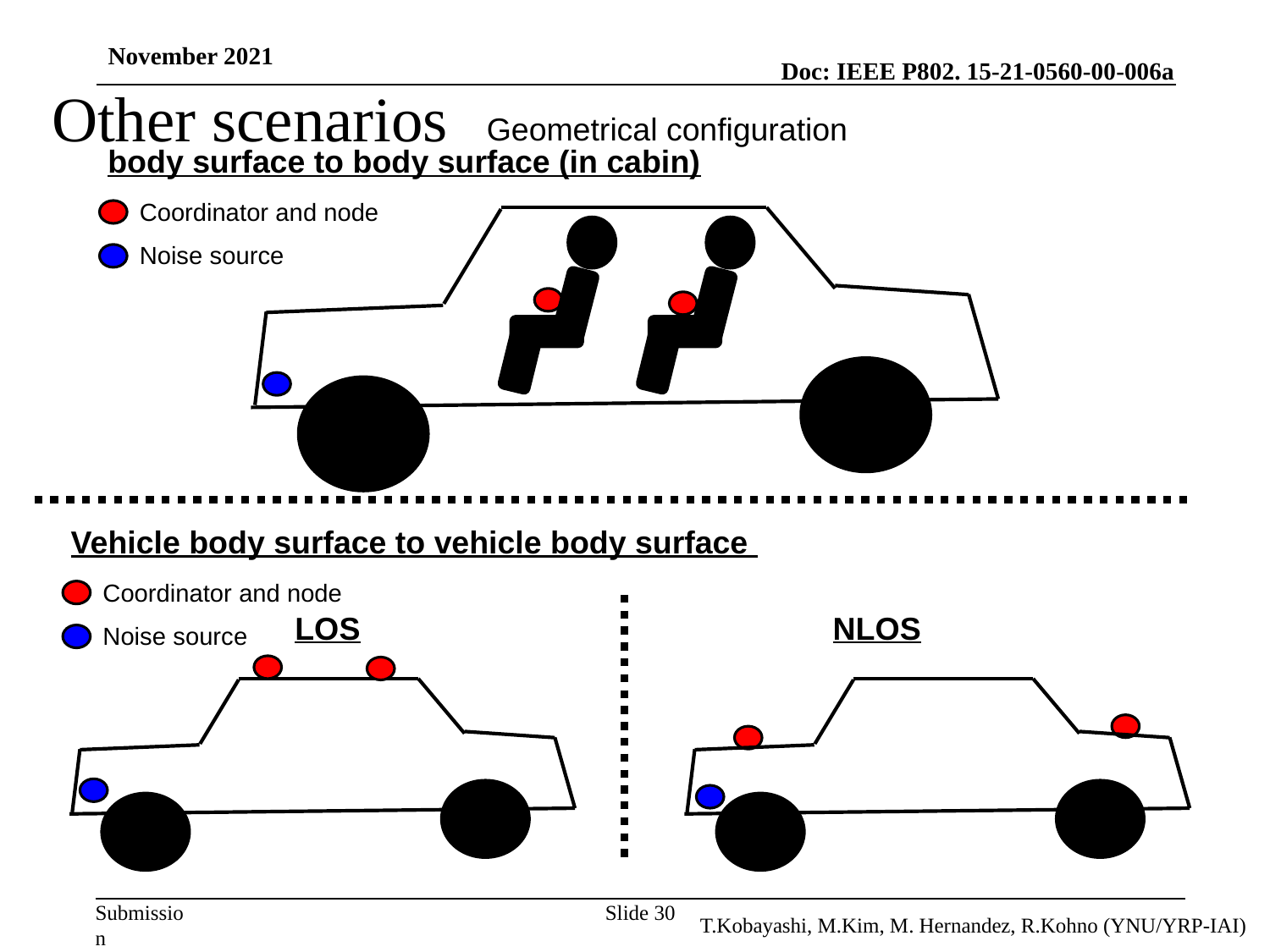

November 2021
Other scenarios
Geometrical configuration
body surface to body surface (in cabin)
Coordinator and node

Noise source

Vehicle body surface to vehicle body surface
Coordinator and node

Noise source

LOS
NLOS

30
T.Kobayashi, M.Kim, M. Hernandez, R.Kohno (YNU/YRP-IAI)